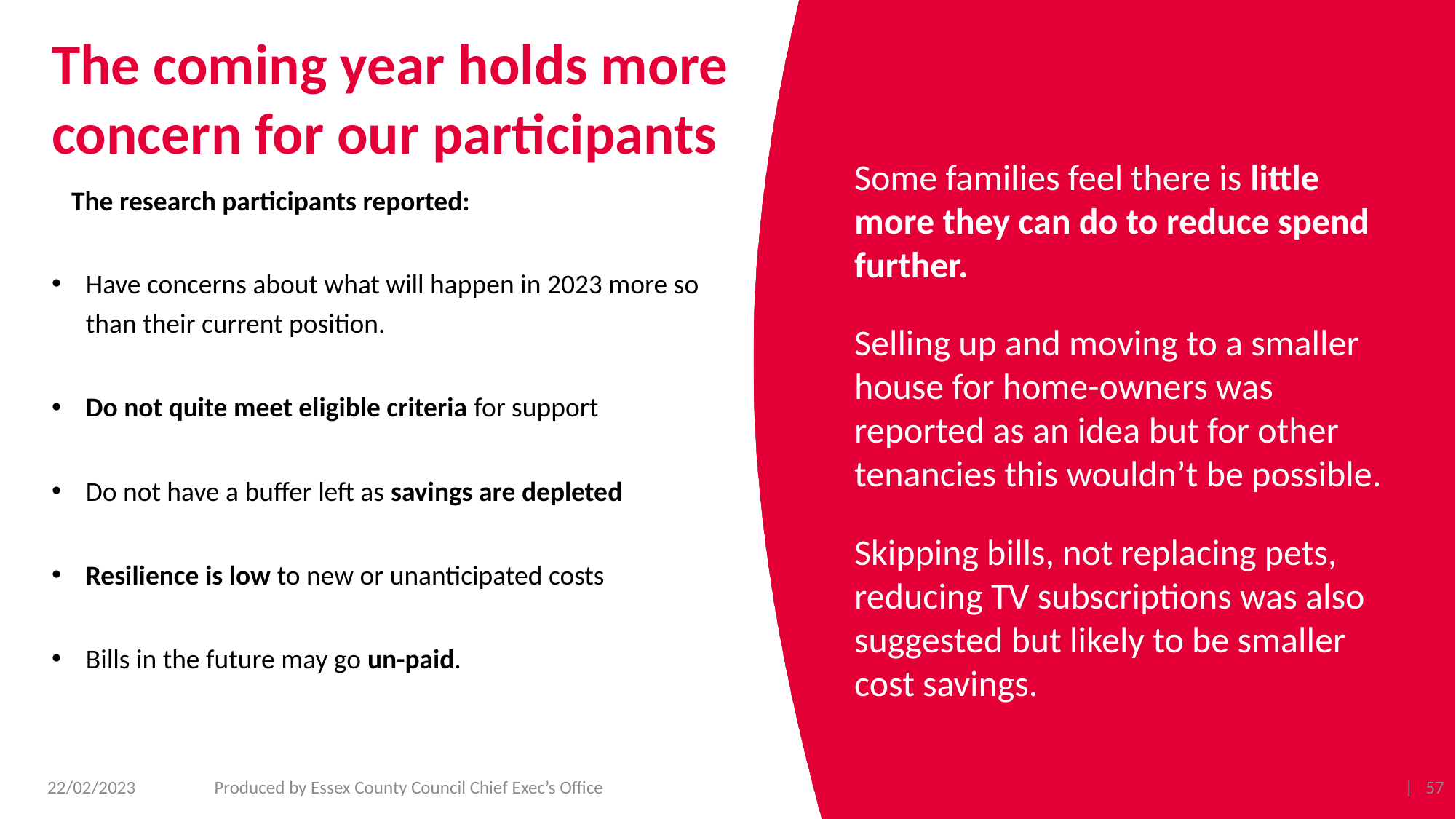

# The coming year holds more concern for our participants

Some families feel there is little more they can do to reduce spend further.
Selling up and moving to a smaller house for home-owners was reported as an idea but for other tenancies this wouldn’t be possible.
Skipping bills, not replacing pets, reducing TV subscriptions was also suggested but likely to be smaller cost savings.

The research participants reported:
Have concerns about what will happen in 2023 more so than their current position.
Do not quite meet eligible criteria for support
Do not have a buffer left as savings are depleted
Resilience is low to new or unanticipated costs
Bills in the future may go un-paid.

22/02/2023
Produced by Essex County Council Chief Exec’s Office
|   57
Produced by Essex County Council Chief Exec’s Office